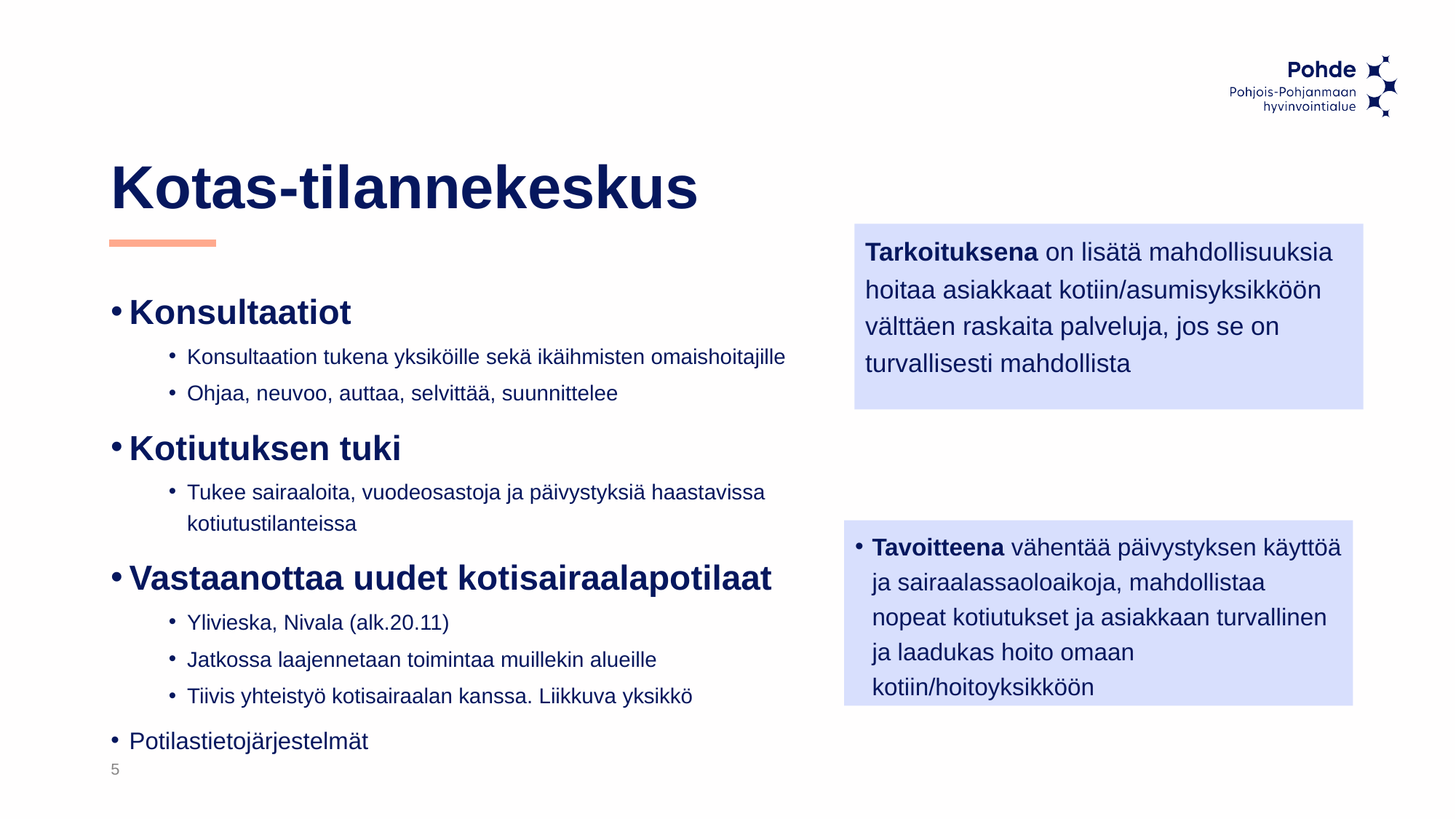

# Kotas-tilannekeskus
Tarkoituksena on lisätä mahdollisuuksia hoitaa asiakkaat kotiin/asumisyksikköön välttäen raskaita palveluja, jos se on turvallisesti mahdollista

Konsultaatiot
Konsultaation tukena yksiköille sekä ikäihmisten omaishoitajille
Ohjaa, neuvoo, auttaa, selvittää, suunnittelee
Kotiutuksen tuki
Tukee sairaaloita, vuodeosastoja ja päivystyksiä haastavissa kotiutustilanteissa
Vastaanottaa uudet kotisairaalapotilaat
Ylivieska, Nivala (alk.20.11)
Jatkossa laajennetaan toimintaa muillekin alueille
Tiivis yhteistyö kotisairaalan kanssa. Liikkuva yksikkö
Potilastietojärjestelmät
Tavoitteena vähentää päivystyksen käyttöä ja sairaalassaoloaikoja, mahdollistaa nopeat kotiutukset ja asiakkaan turvallinen ja laadukas hoito omaan kotiin/hoitoyksikköön

5